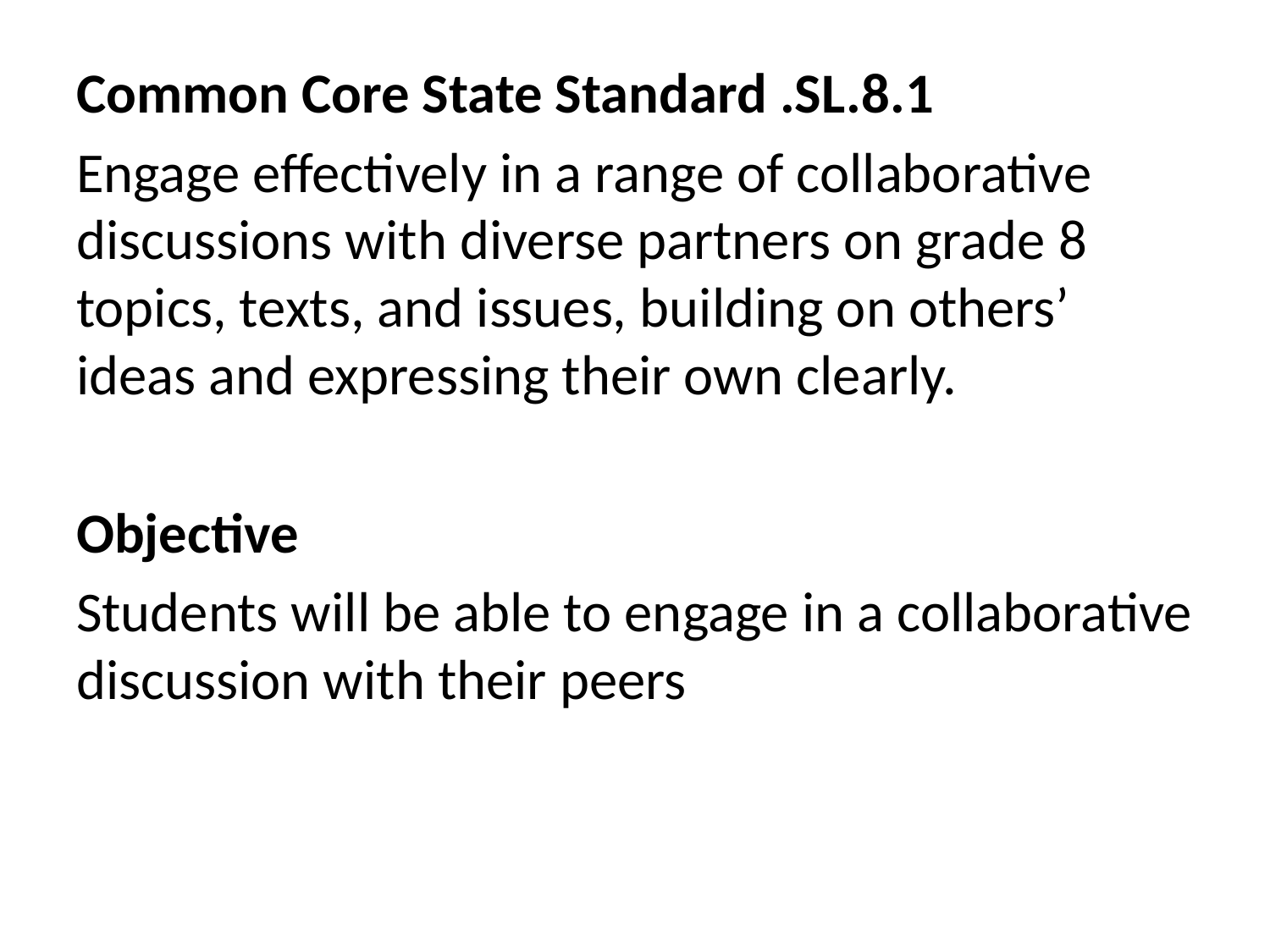

Common Core State Standard .SL.8.1
Engage effectively in a range of collaborative discussions with diverse partners on grade 8 topics, texts, and issues, building on others’ ideas and expressing their own clearly.

Objective
Students will be able to engage in a collaborative discussion with their peers